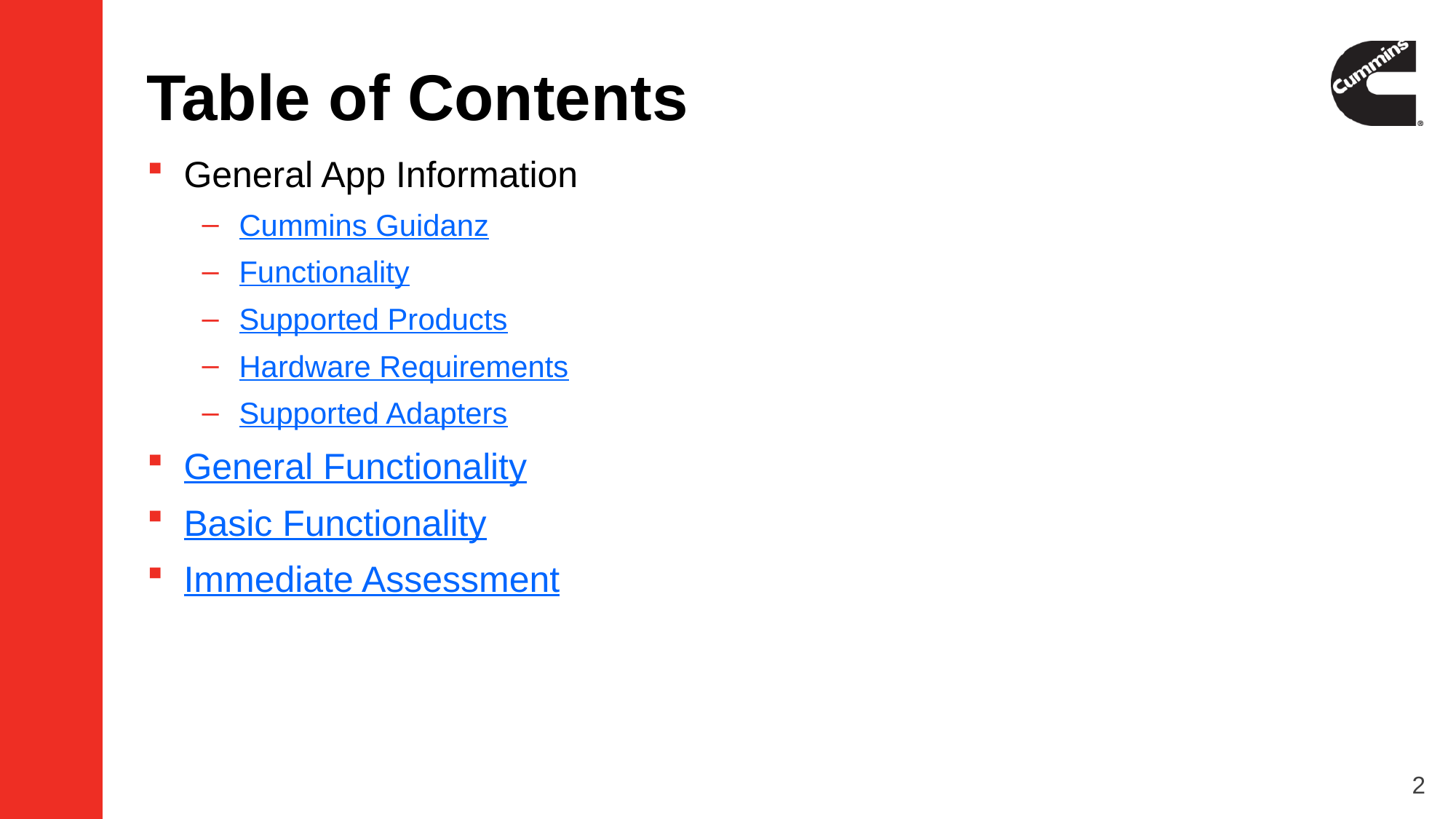

# Table of Contents
General App Information
Cummins Guidanz
Functionality
Supported Products
Hardware Requirements
Supported Adapters
General Functionality
Basic Functionality
Immediate Assessment

2